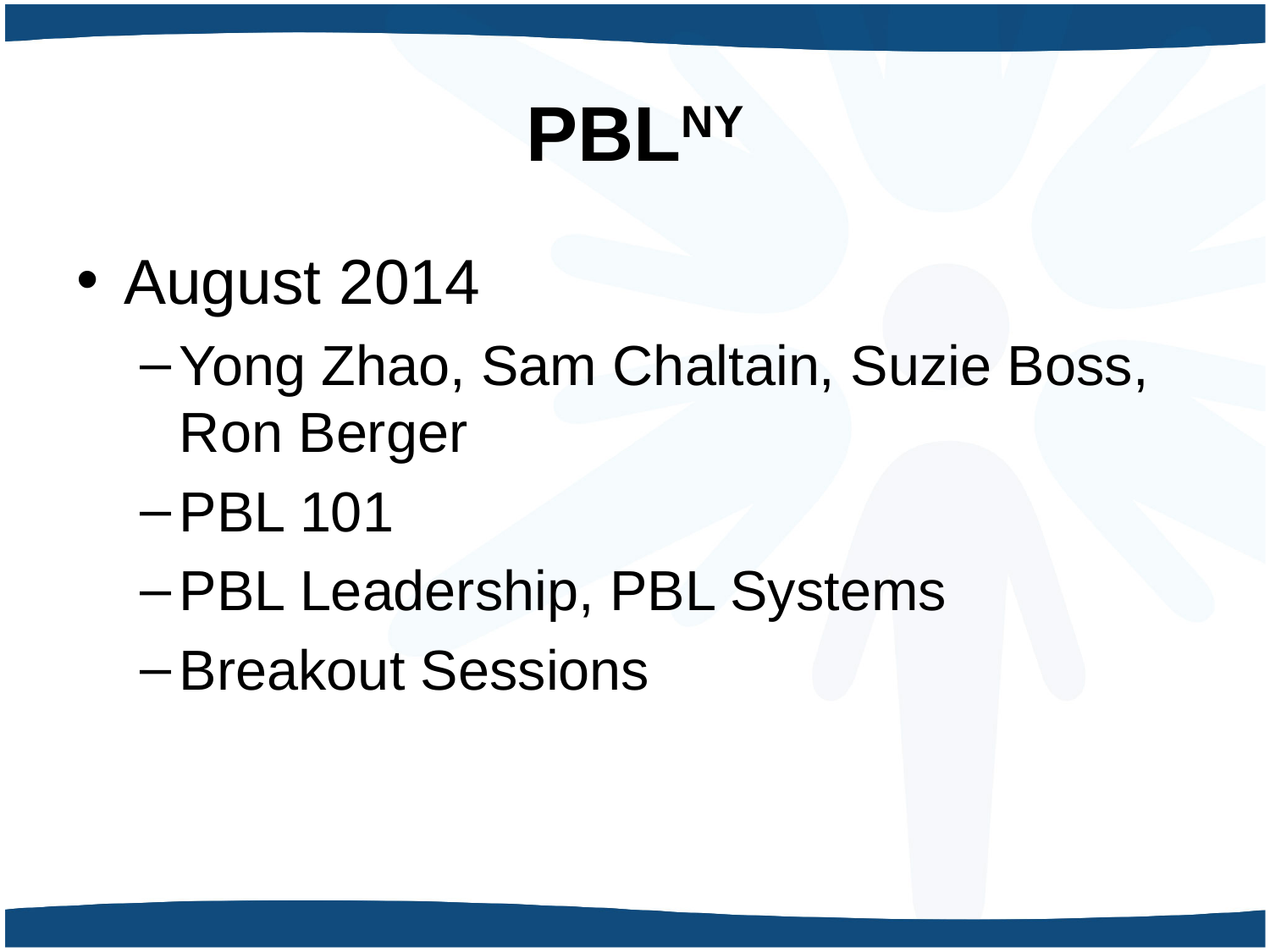

# PBLNY
August 2014
Yong Zhao, Sam Chaltain, Suzie Boss, Ron Berger
PBL 101
PBL Leadership, PBL Systems
Breakout Sessions